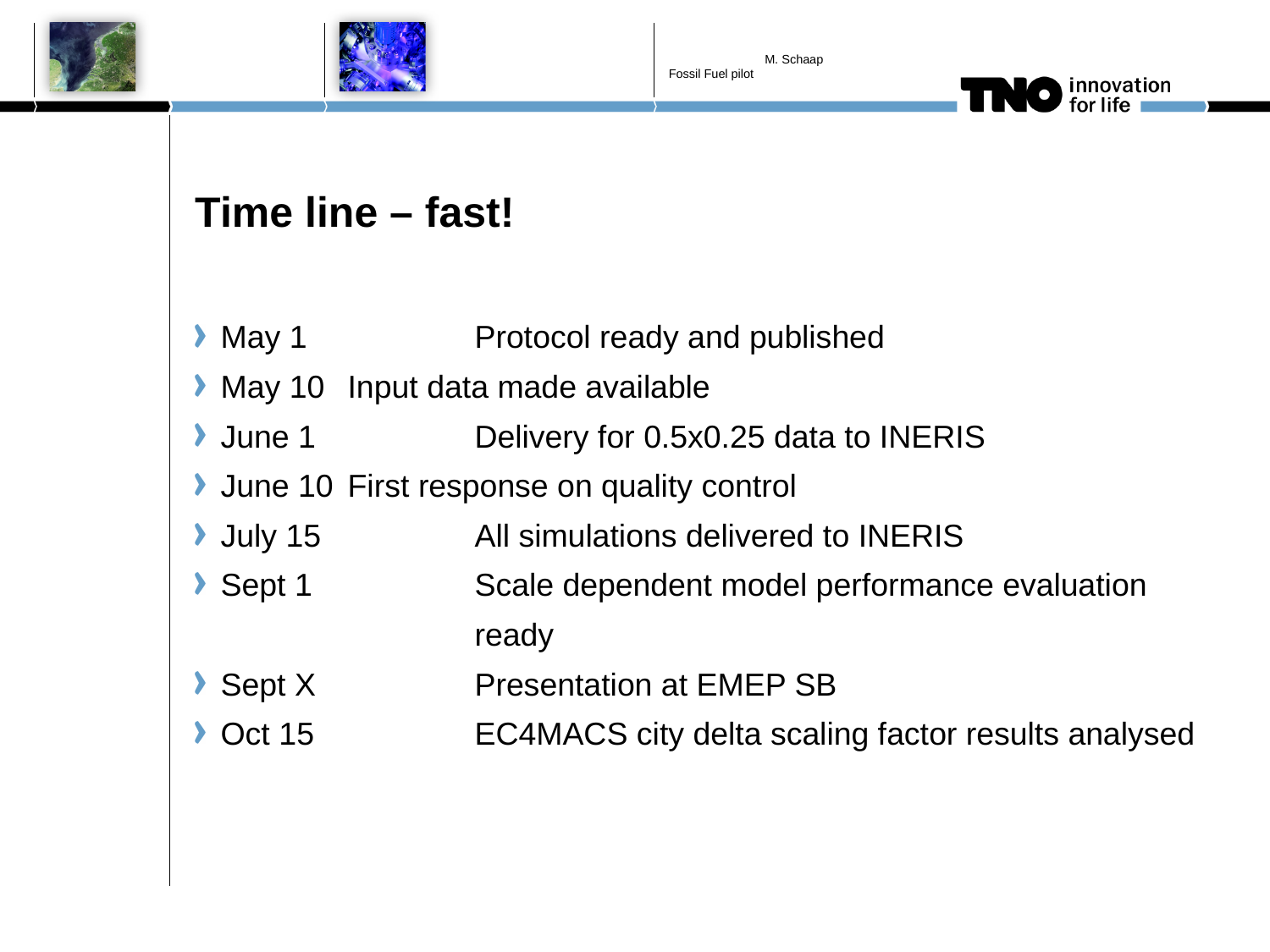

M. Schaap
Fossil Fuel pilot
# Time line – fast!
May 1		Protocol ready and published
May 10	Input data made available
June 1		Delivery for 0.5x0.25 data to INERIS
June 10	First response on quality control
July 15		All simulations delivered to INERIS
Sept 1		Scale dependent model performance evaluation 		ready
Sept X		Presentation at EMEP SB
Oct 15		EC4MACS city delta scaling factor results analysed